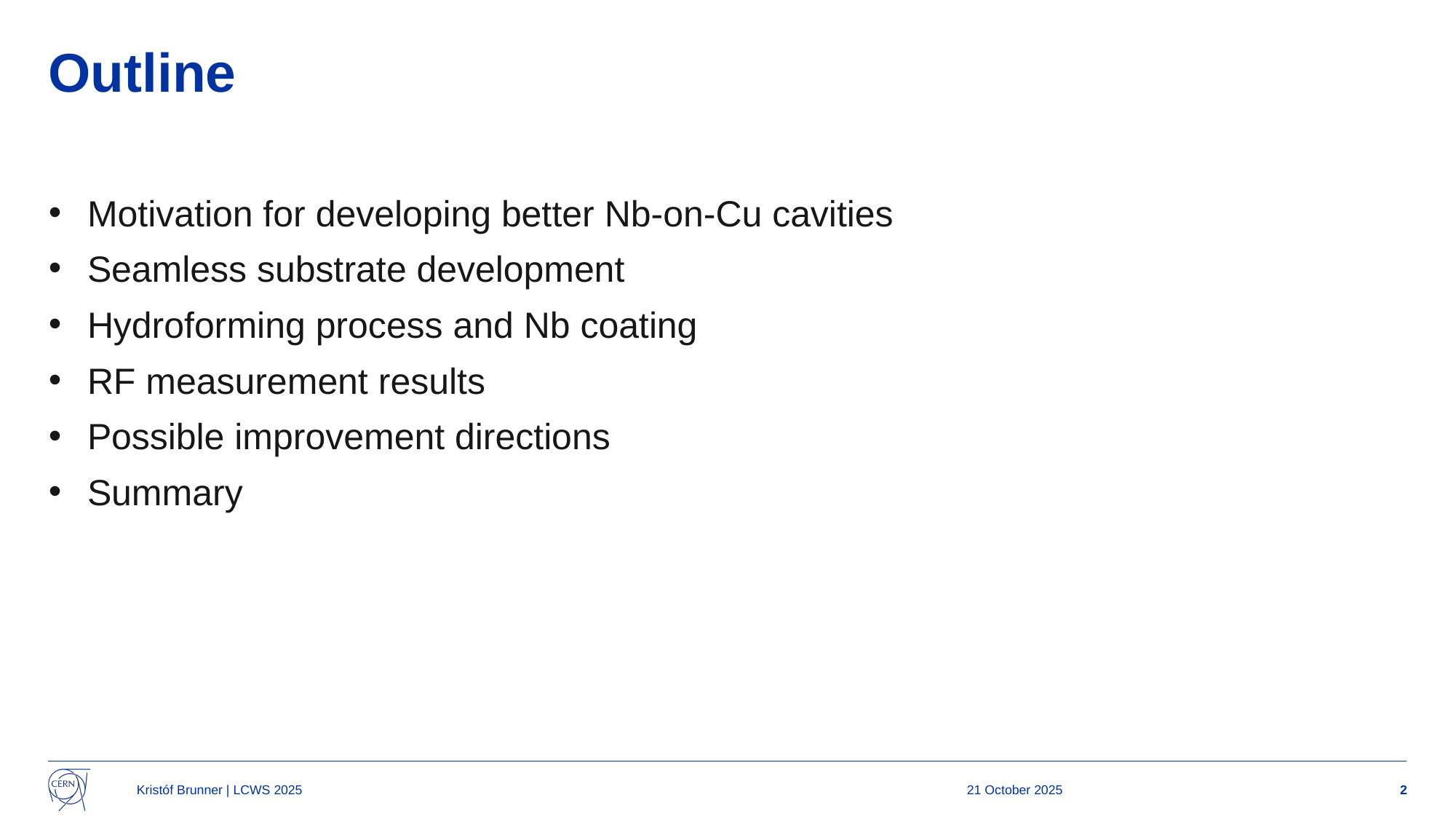

# Outline
Motivation for developing better Nb-on-Cu cavities
Seamless substrate development
Hydroforming process and Nb coating
RF measurement results
Possible improvement directions
Summary
Kristóf Brunner | LCWS 2025
21 October 2025
2